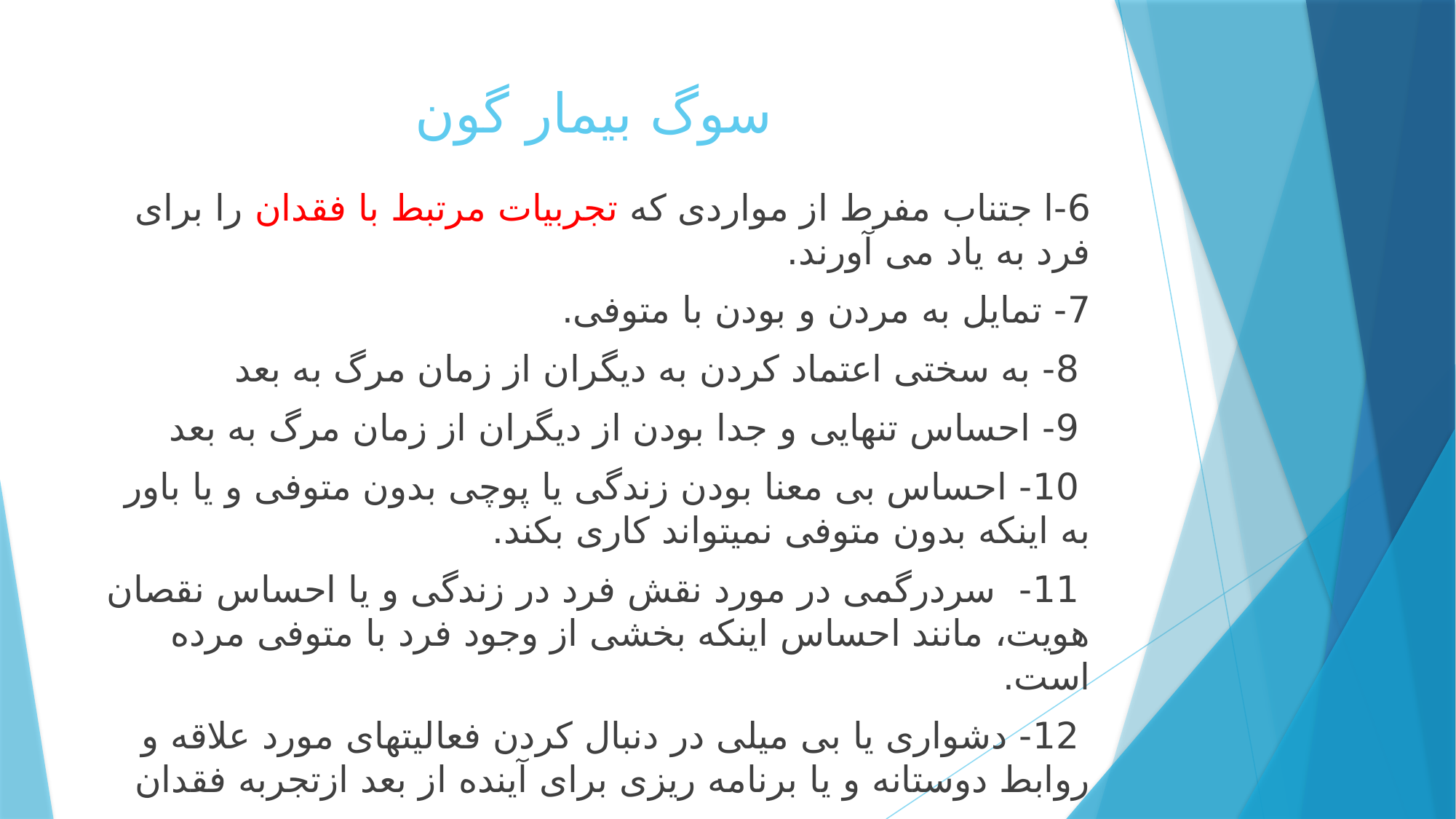

# سوگ بیمار گون
6-ا جتناب مفرط از مواردی که تجربیات مرتبط با فقدان را برای فرد به یاد می آورند.
7- تمایل به مردن و بودن با متوفی.
 8- به سختی اعتماد کردن به دیگران از زمان مرگ به بعد
 9- احساس تنهایی و جدا بودن از دیگران از زمان مرگ به بعد
 10- احساس بی معنا بودن زندگی یا پوچی بدون متوفی و یا باور به اینکه بدون متوفی نمیتواند کاری بکند.
 11-  سردرگمی در مورد نقش فرد در زندگی و یا احساس نقصان هویت، مانند احساس اینکه بخشی از وجود فرد با متوفی مرده است.
 12- دشواری یا بی میلی در دنبال کردن فعالیتهای مورد علاقه و روابط دوستانه و یا برنامه ریزی برای آینده از بعد ازتجربه فقدان